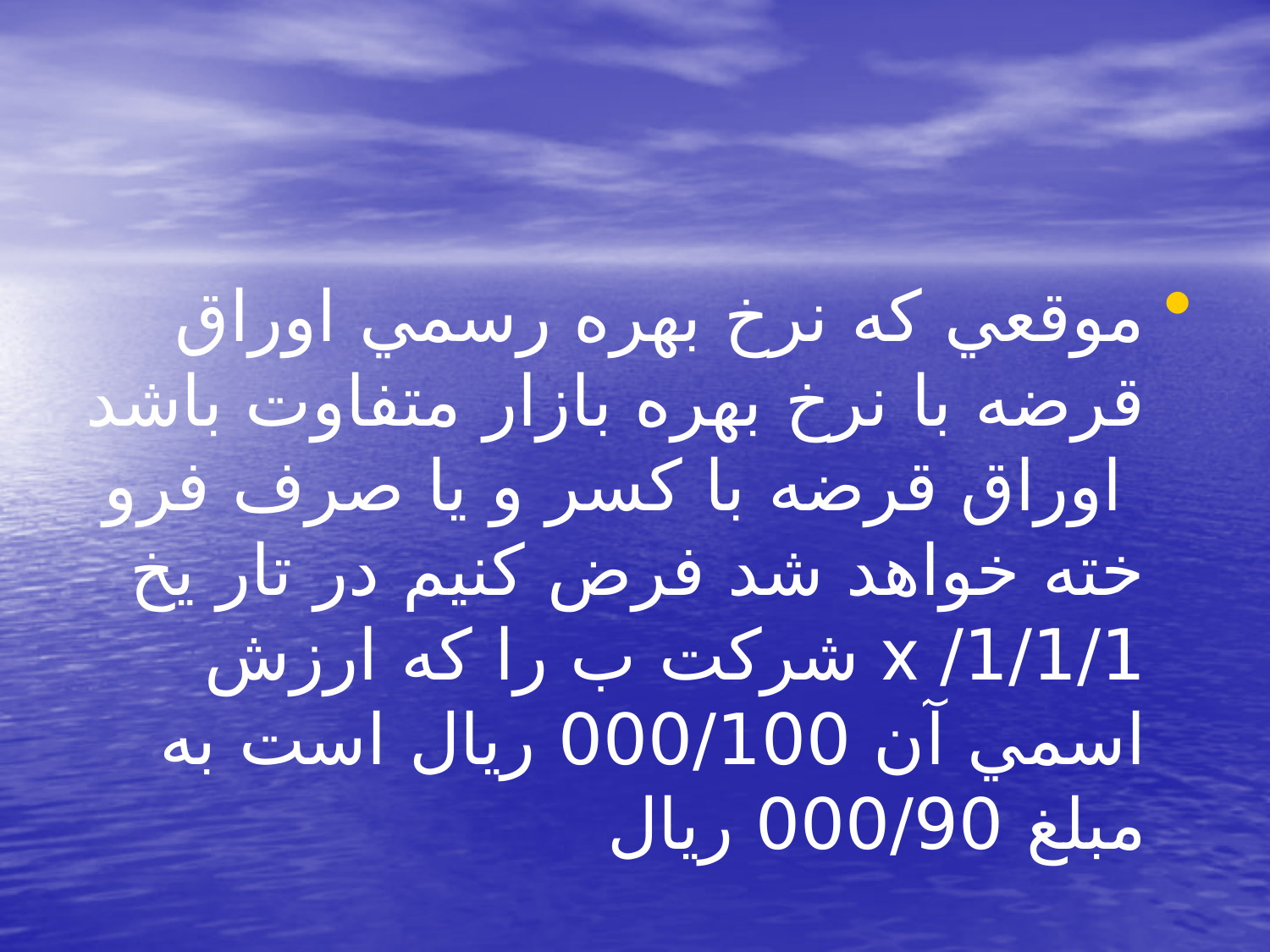

#
موقعي كه نرخ بهره رسمي اوراق قرضه با نرخ بهره بازار متفاوت باشد  اوراق قرضه با كسر و يا صرف فرو خته خواهد شد فرض كنيم در تار يخ 1/1/1/ x شركت ب را كه ارزش اسمي آن 000/100 ريال است به مبلغ 000/90 ريال